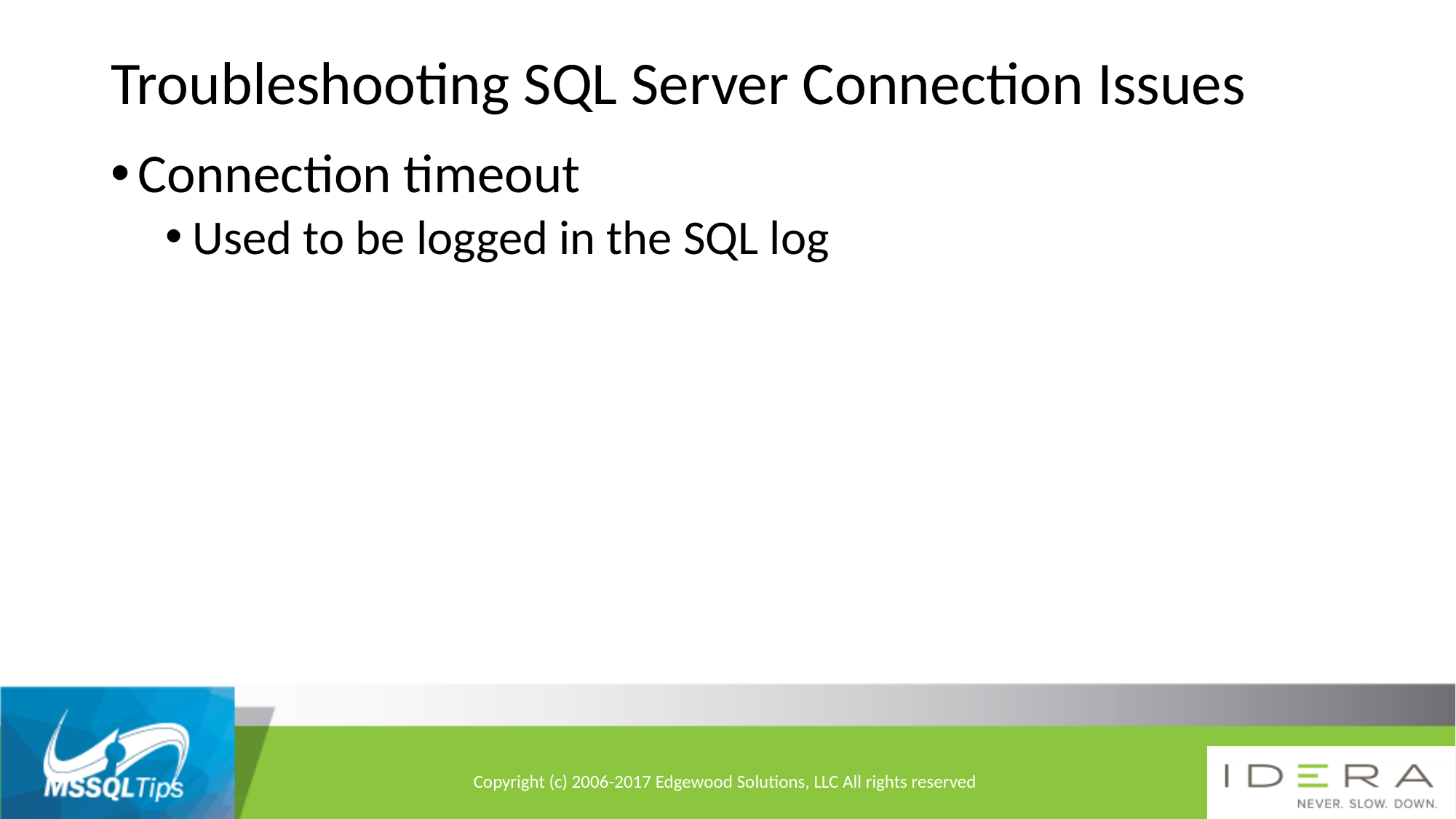

# Troubleshooting SQL Server Connection Issues
Connection timeout
Used to be logged in the SQL log